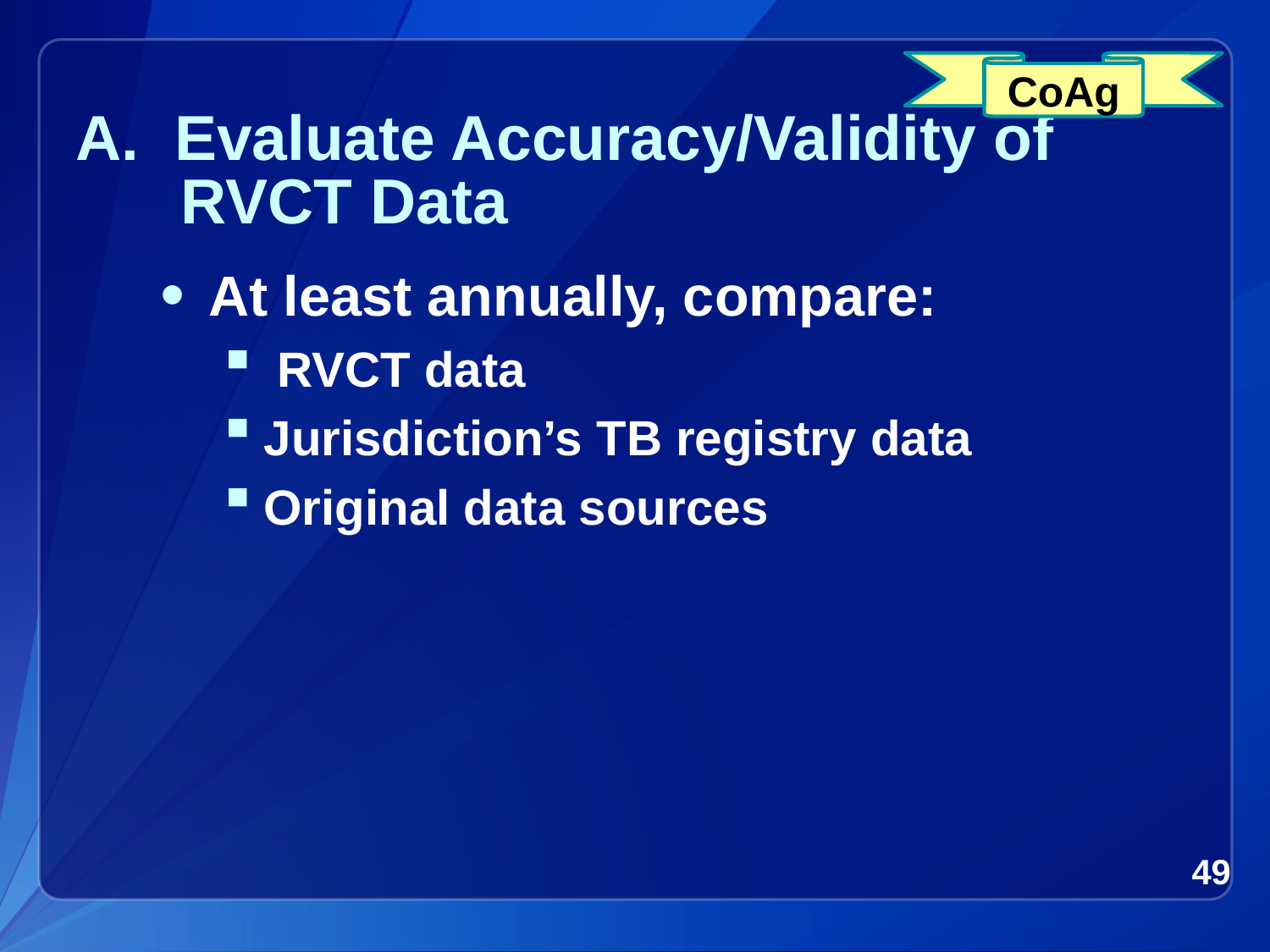

CoAg
# A.  Evaluate Accuracy/Validity of RVCT Data
At least annually, compare:
 RVCT data
Jurisdiction’s TB registry data
Original data sources